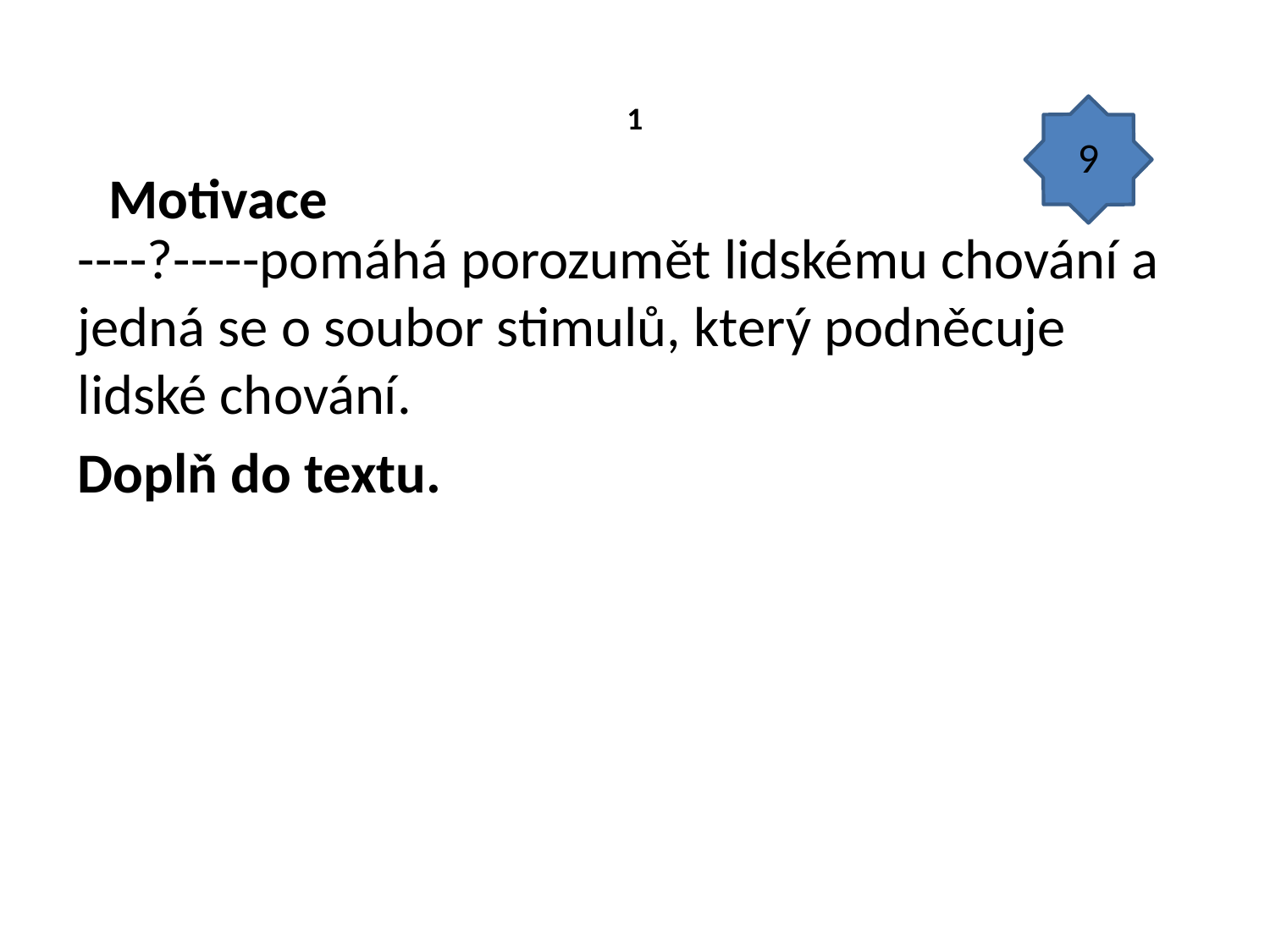

1

9
Motivace
----?-----pomáhá porozumět lidskému chování a jedná se o soubor stimulů, který podněcuje lidské chování.
Doplň do textu.